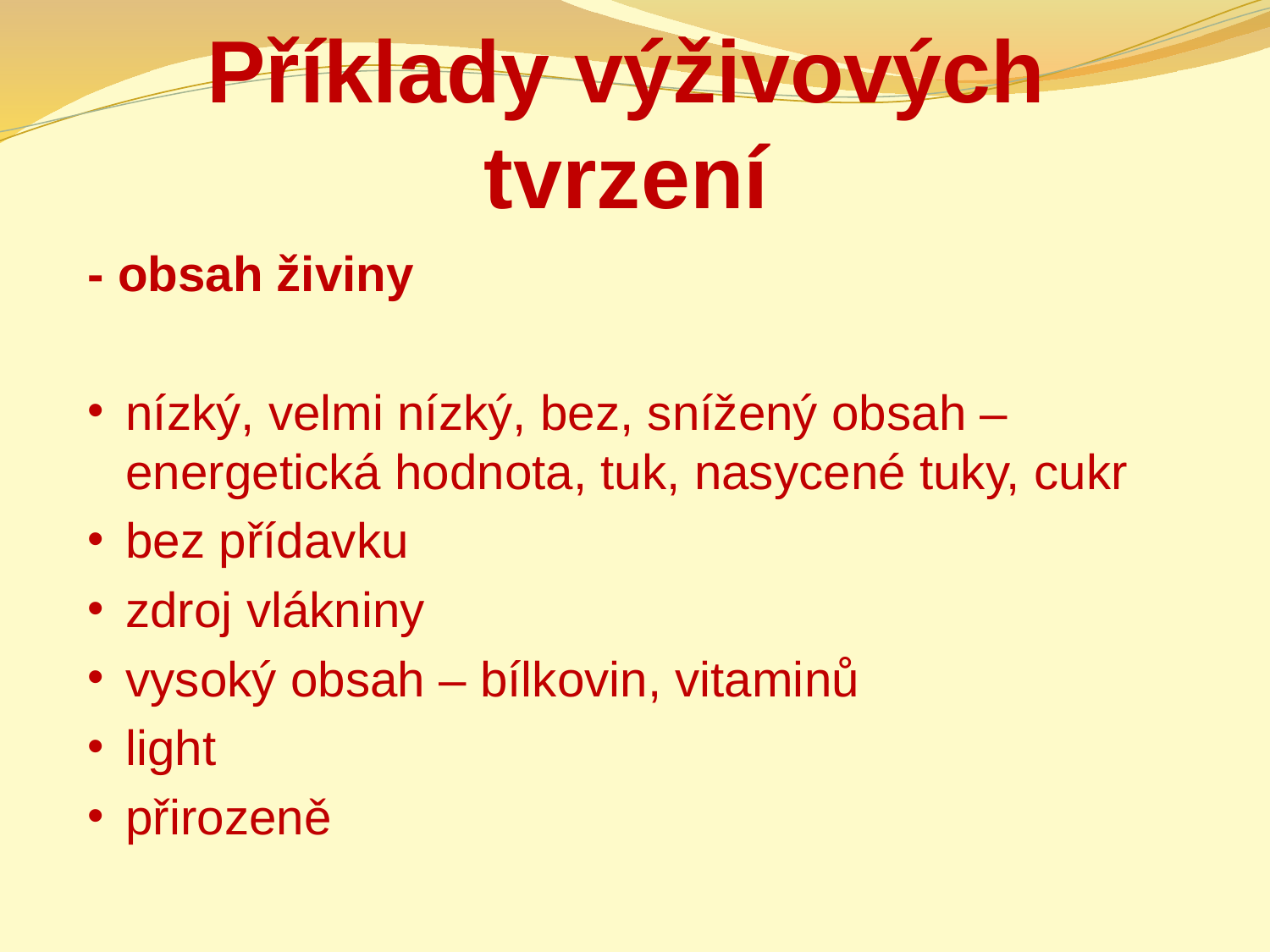

# Příklady výživových tvrzení
- obsah živiny

nízký, velmi nízký, bez, snížený obsah – energetická hodnota, tuk, nasycené tuky, cukr
bez přídavku
zdroj vlákniny
vysoký obsah – bílkovin, vitaminů
light
přirozeně